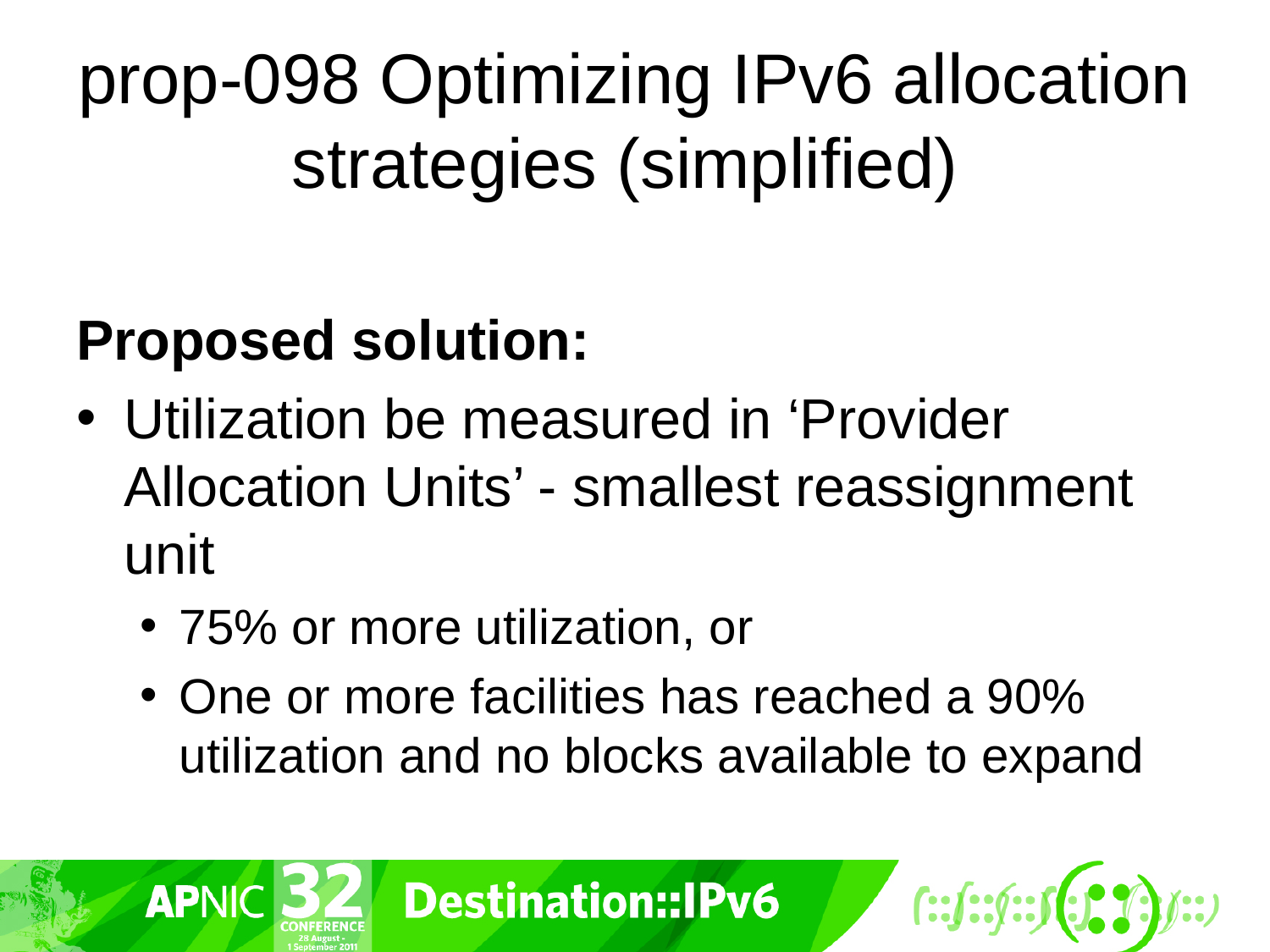

# prop-098 Optimizing IPv6 allocation strategies (simplified)
Proposed solution:
Utilization be measured in ‘Provider Allocation Units’ - smallest reassignment unit
75% or more utilization, or
One or more facilities has reached a 90% utilization and no blocks available to expand